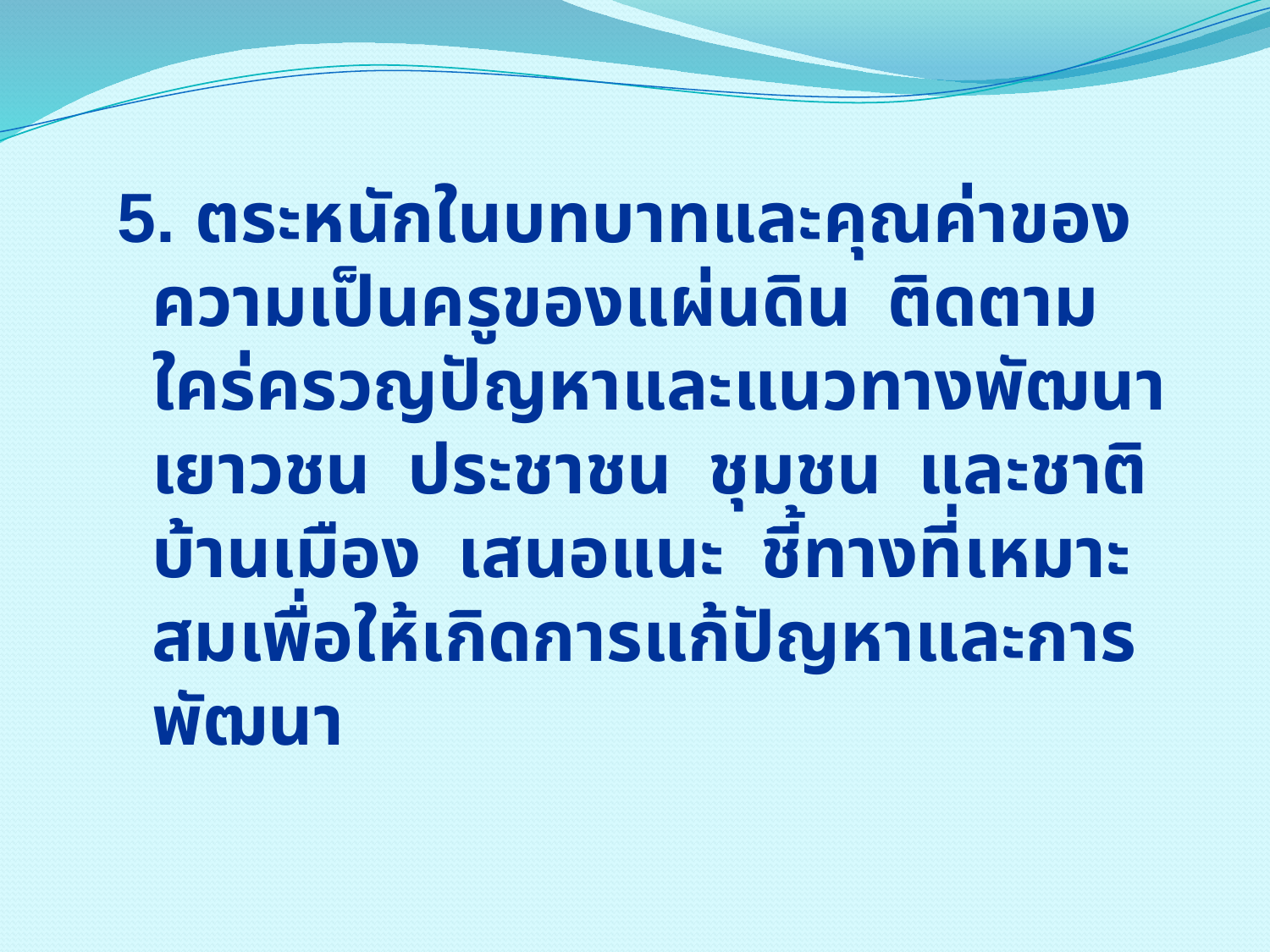

5. ตระหนักในบทบาทและคุณค่าของความเป็นครูของแผ่นดิน  ติดตามใคร่ครวญปัญหาและแนวทางพัฒนาเยาวชน  ประชาชน  ชุมชน  และชาติบ้านเมือง  เสนอแนะ  ชี้ทางที่เหมาะสมเพื่อให้เกิดการแก้ปัญหาและการพัฒนา